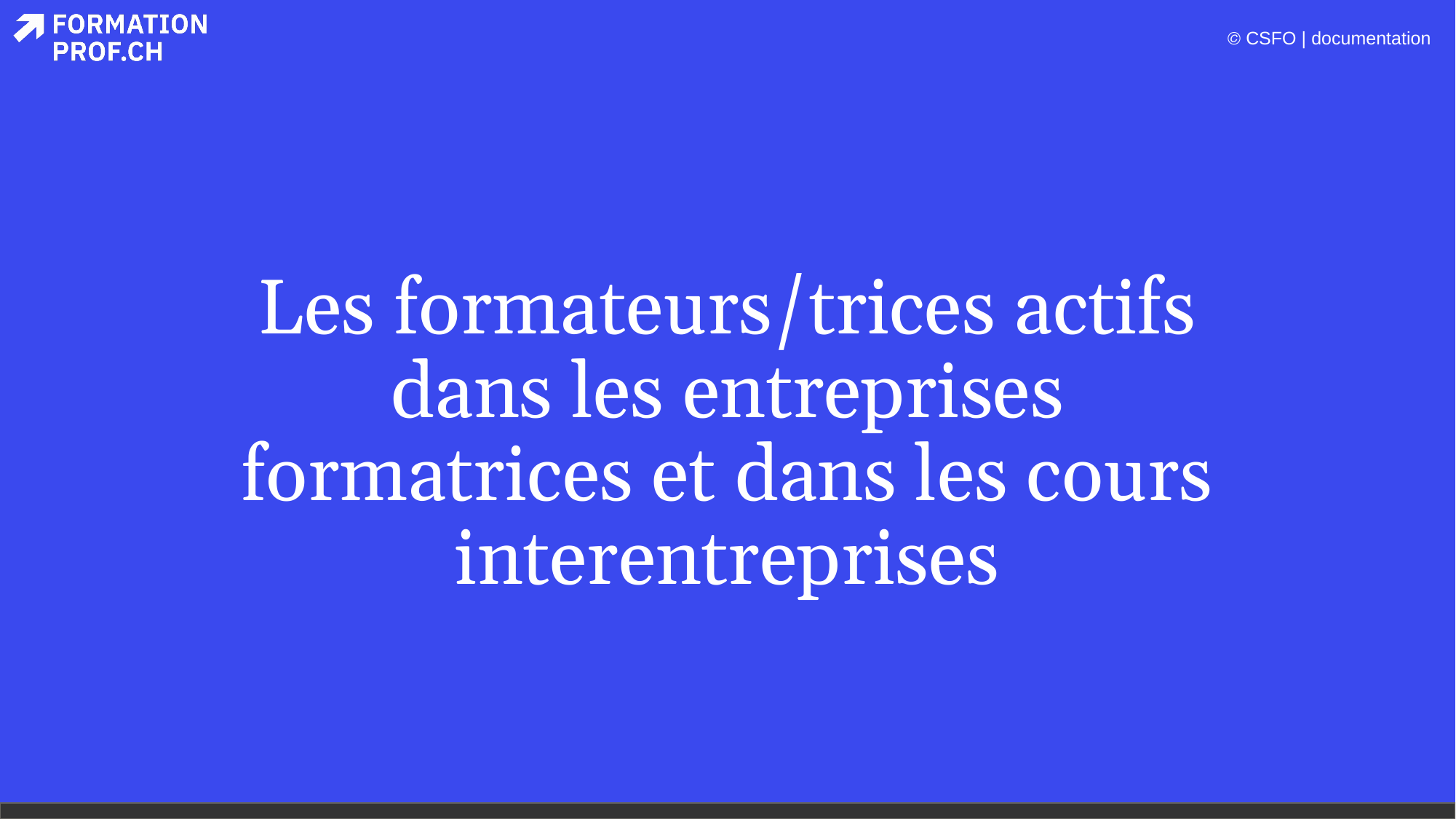

# Les formateurs/trices actifs dans les entreprises formatrices et dans les cours interentreprises